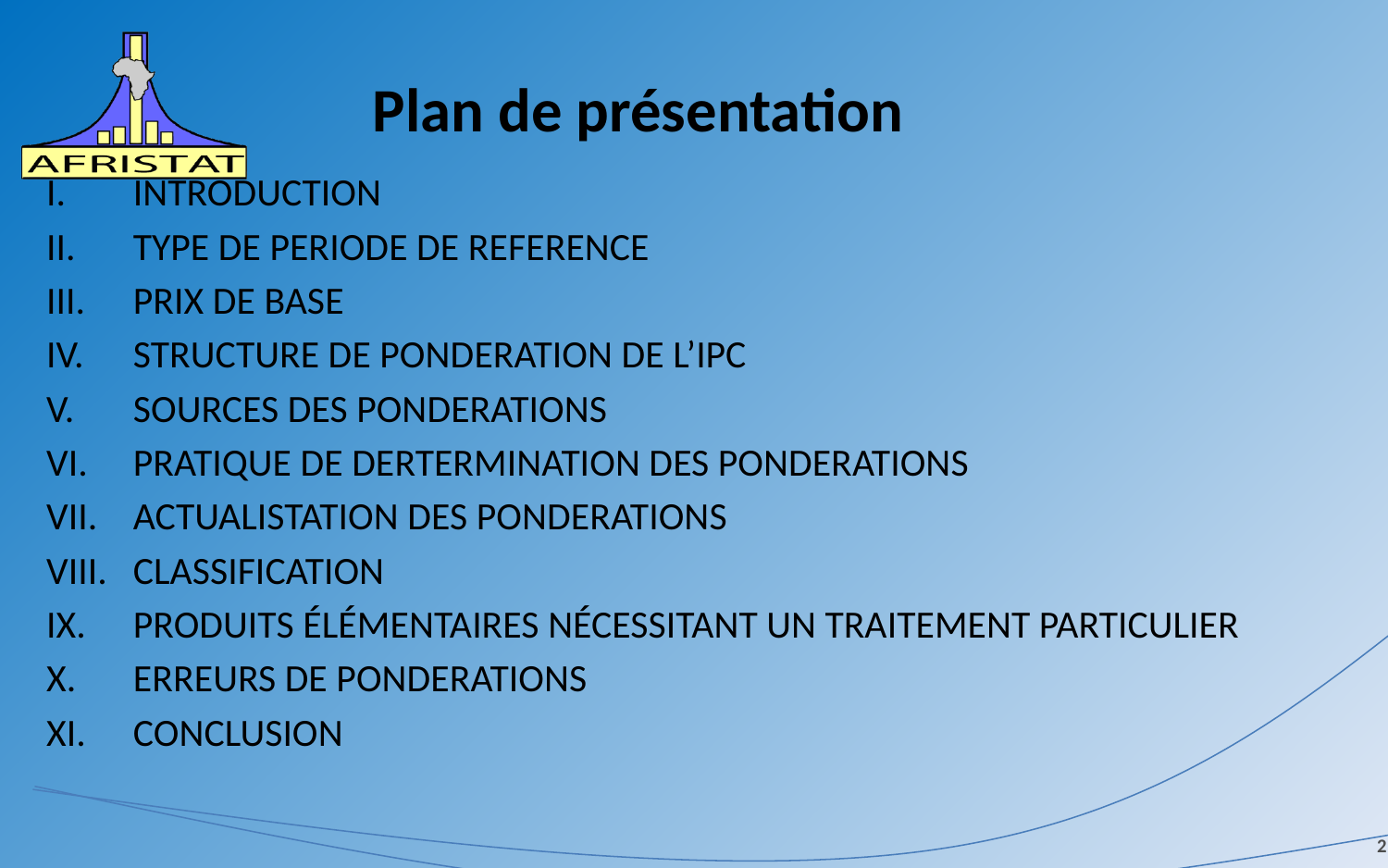

# Plan de présentation
INTRODUCTION
TYPE DE PERIODE DE REFERENCE
PRIX DE BASE
STRUCTURE DE PONDERATION DE L’IPC
SOURCES DES PONDERATIONS
PRATIQUE DE DERTERMINATION DES PONDERATIONS
ACTUALISTATION DES PONDERATIONS
CLASSIFICATION
PRODUITS ÉLÉMENTAIRES NÉCESSITANT UN TRAITEMENT PARTICULIER
ERREURS DE PONDERATIONS
CONCLUSION

2